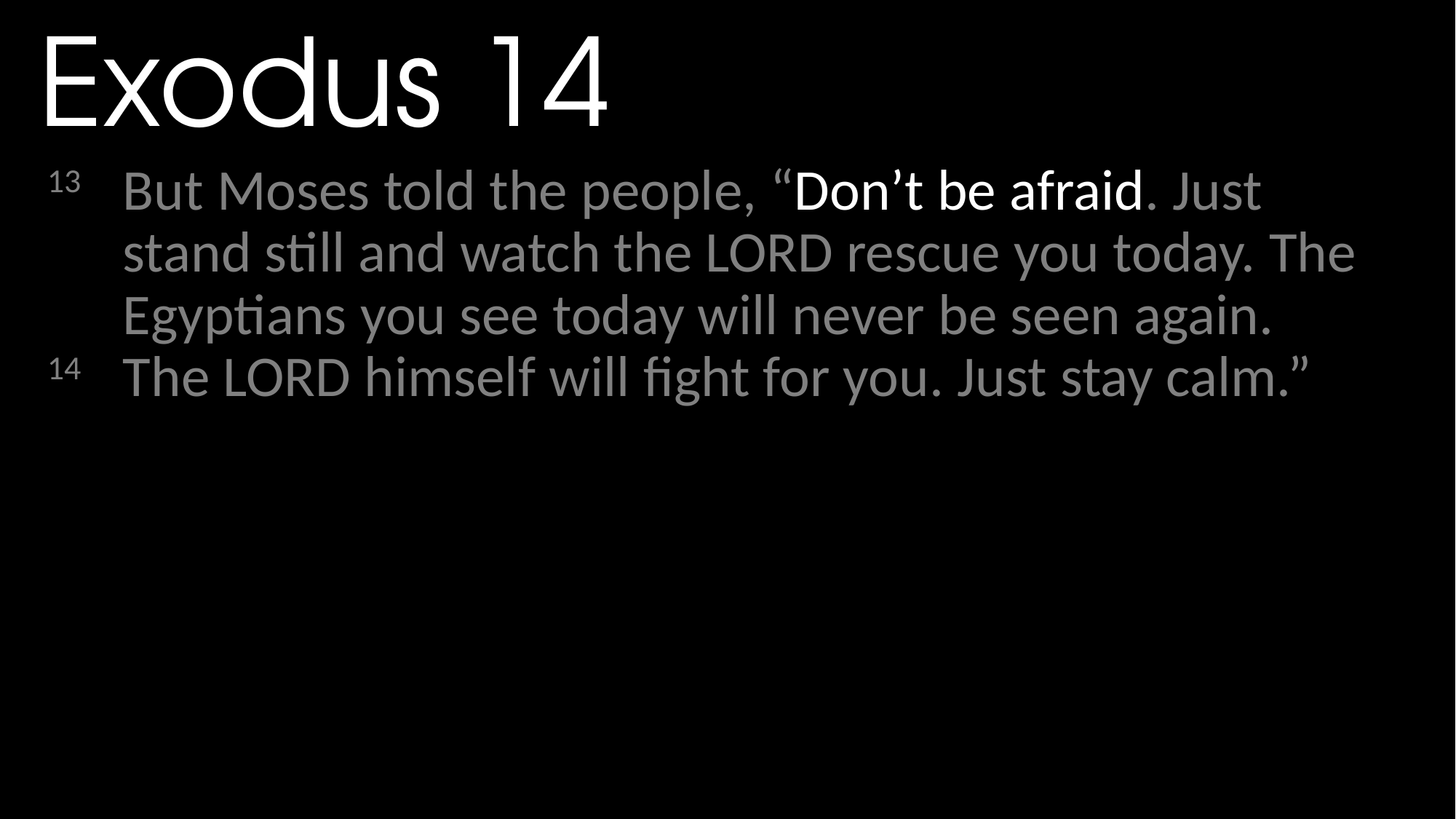

Exodus 14
13 	But Moses told the people, “Don’t be afraid. Just stand still and watch the LORD rescue you today. The Egyptians you see today will never be seen again.
14 	The LORD himself will fight for you. Just stay calm.”